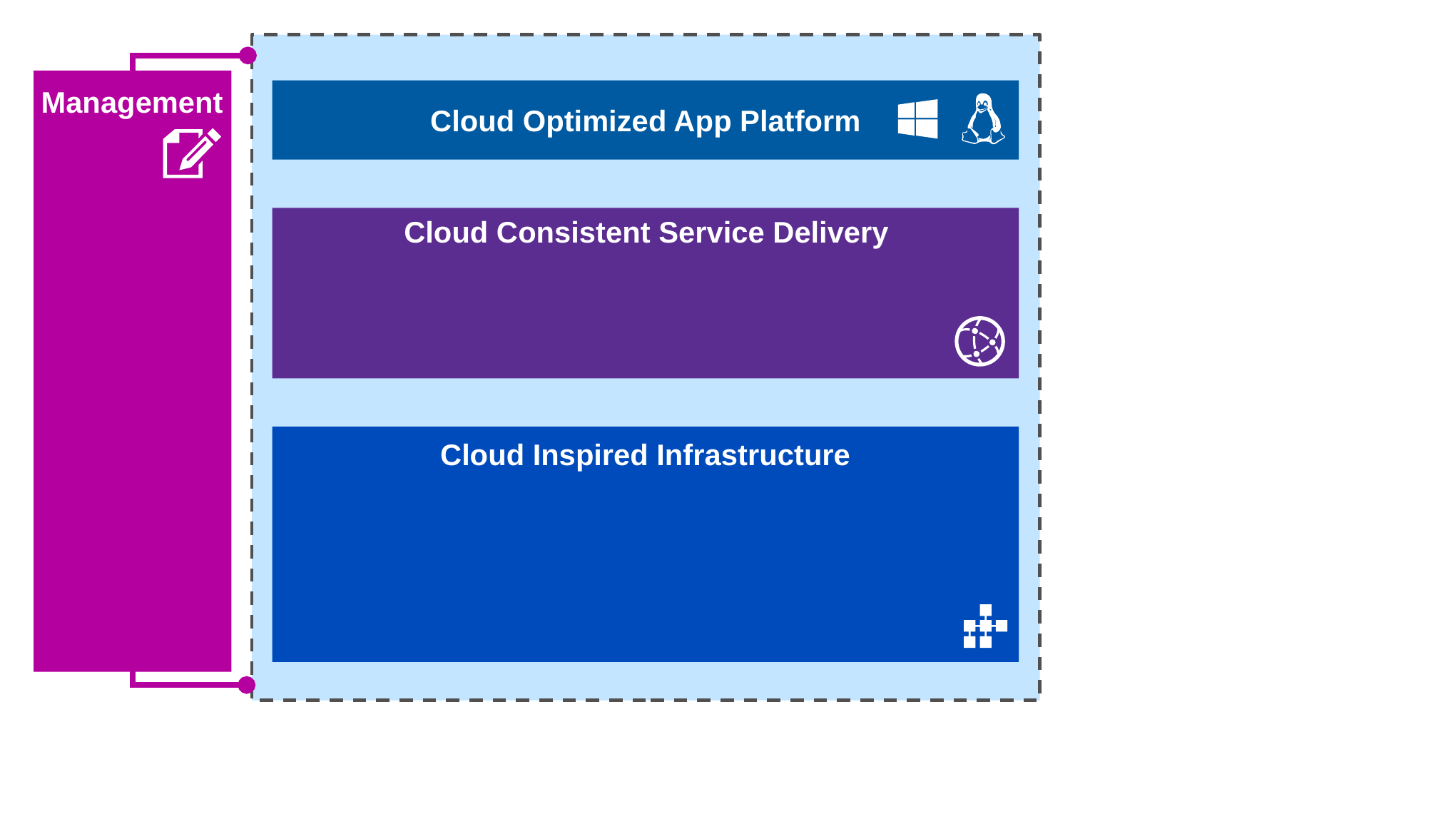

Management
Cloud Optimized App Platform

Cloud Consistent Service Delivery

Cloud Inspired Infrastructure